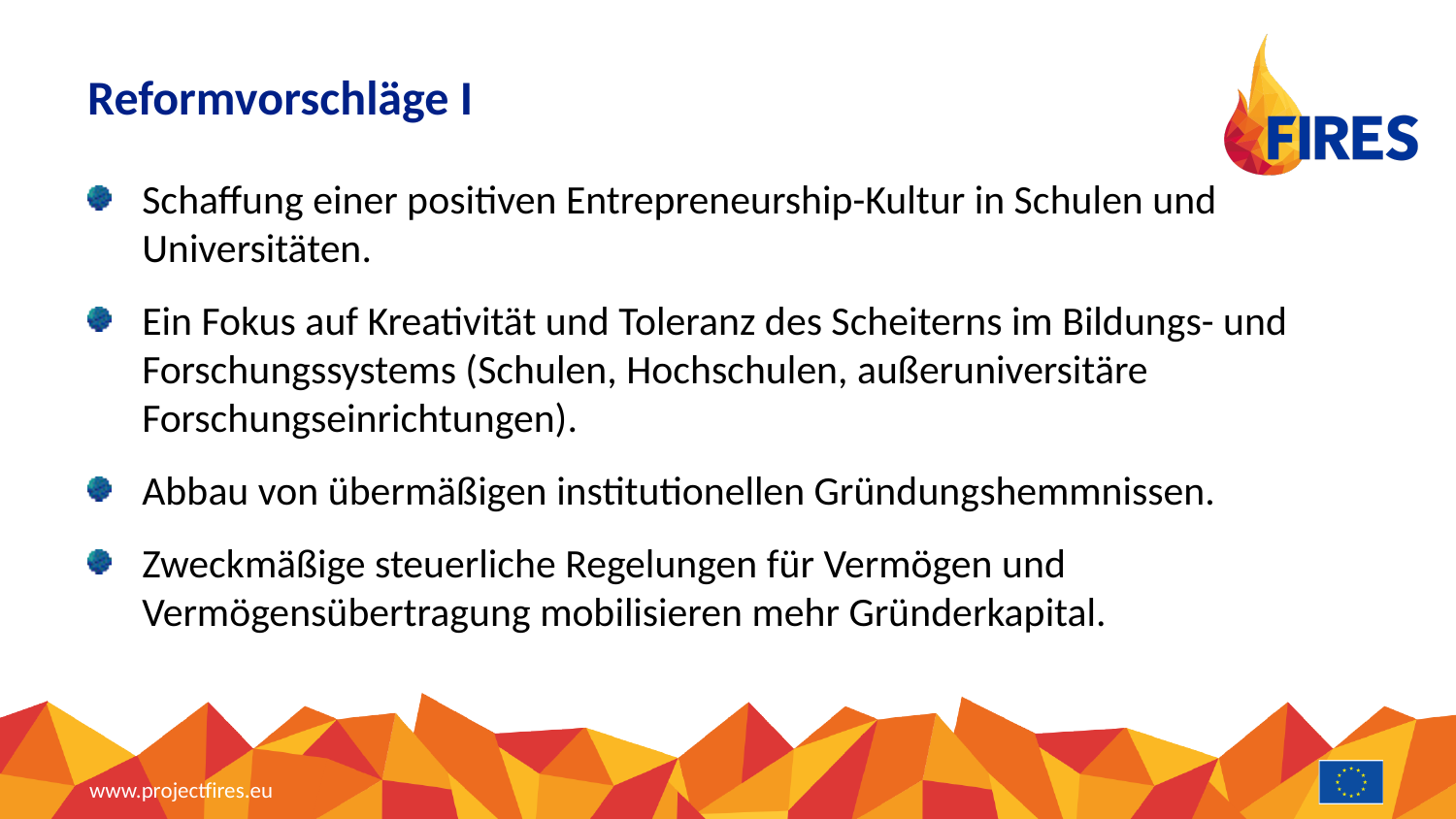

# Reformvorschläge I
Schaffung einer positiven Entrepreneurship-Kultur in Schulen und Universitäten.
Ein Fokus auf Kreativität und Toleranz des Scheiterns im Bildungs- und Forschungssystems (Schulen, Hochschulen, außeruniversitäre Forschungseinrichtungen).
Abbau von übermäßigen institutionellen Gründungshemmnissen.
Zweckmäßige steuerliche Regelungen für Vermögen und Vermögensübertragung mobilisieren mehr Gründerkapital.